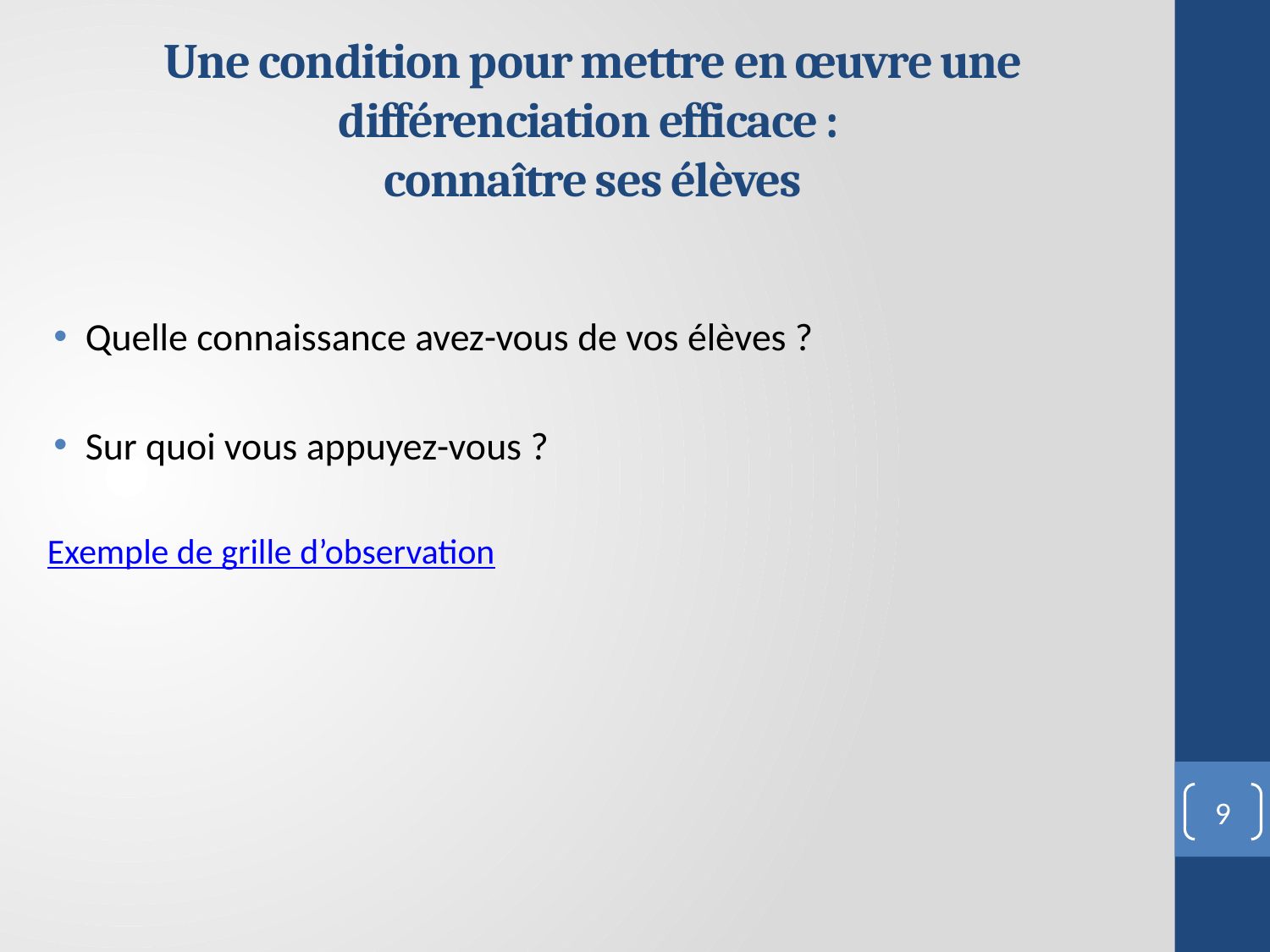

# Une condition pour mettre en œuvre une différenciation efficace : connaître ses élèves
Quelle connaissance avez-vous de vos élèves ?

Sur quoi vous appuyez-vous ?

Exemple de grille d’observation
9